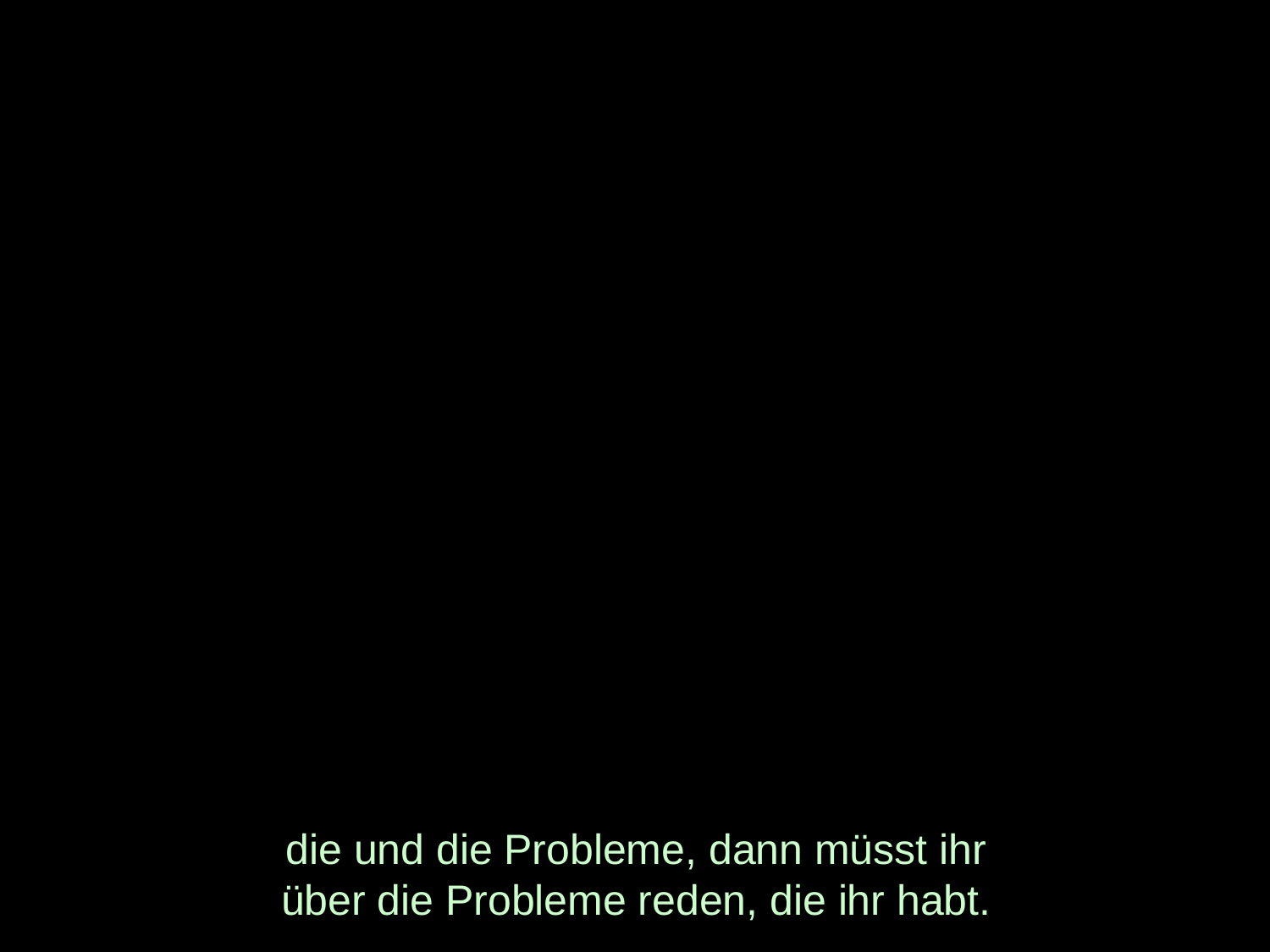

# die und die Probleme, dann müsst ihr über die Probleme reden, die ihr habt.